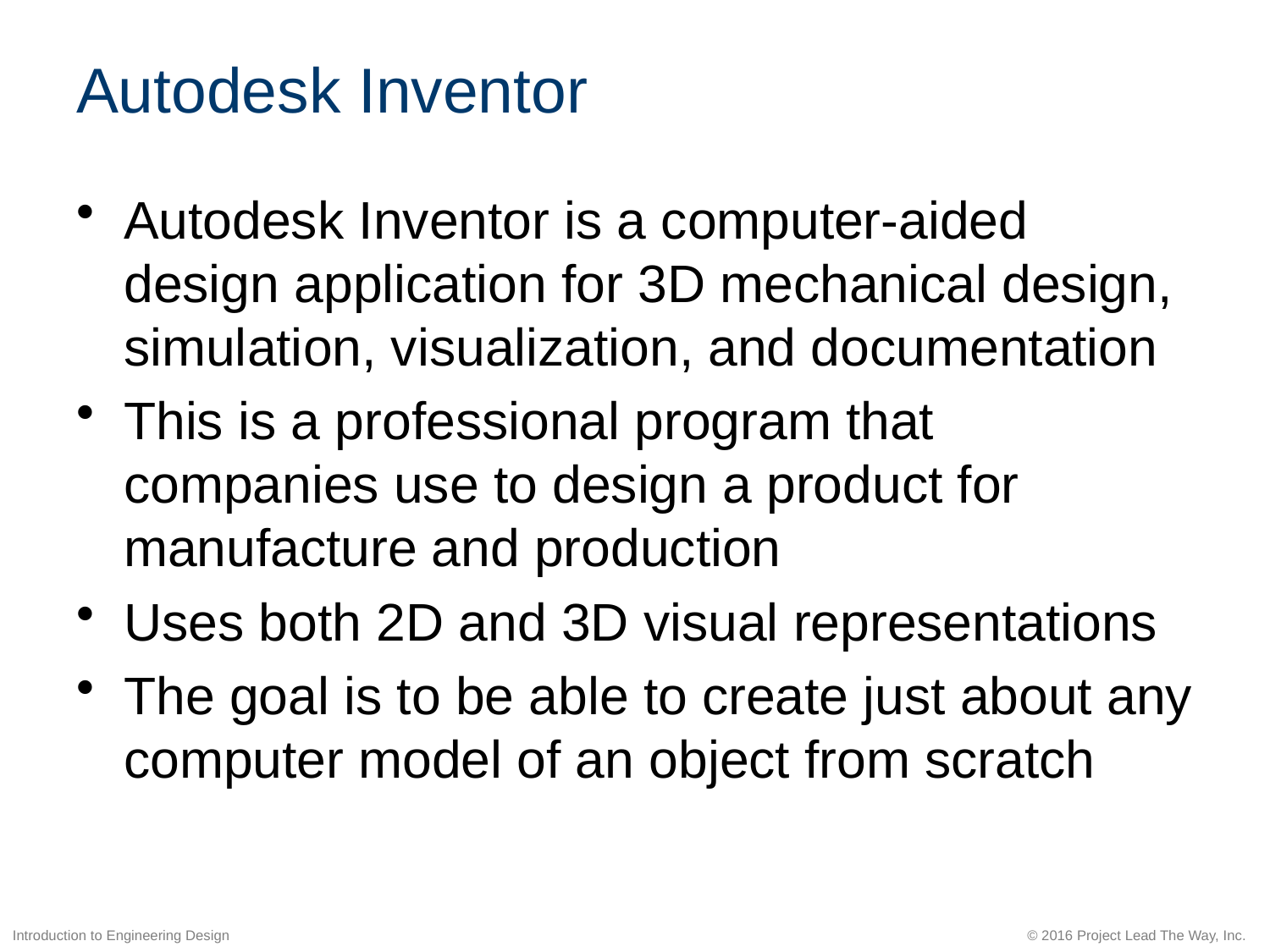

# Autodesk Inventor
Autodesk Inventor is a computer-aided design application for 3D mechanical design, simulation, visualization, and documentation
This is a professional program that companies use to design a product for manufacture and production
Uses both 2D and 3D visual representations
The goal is to be able to create just about any computer model of an object from scratch